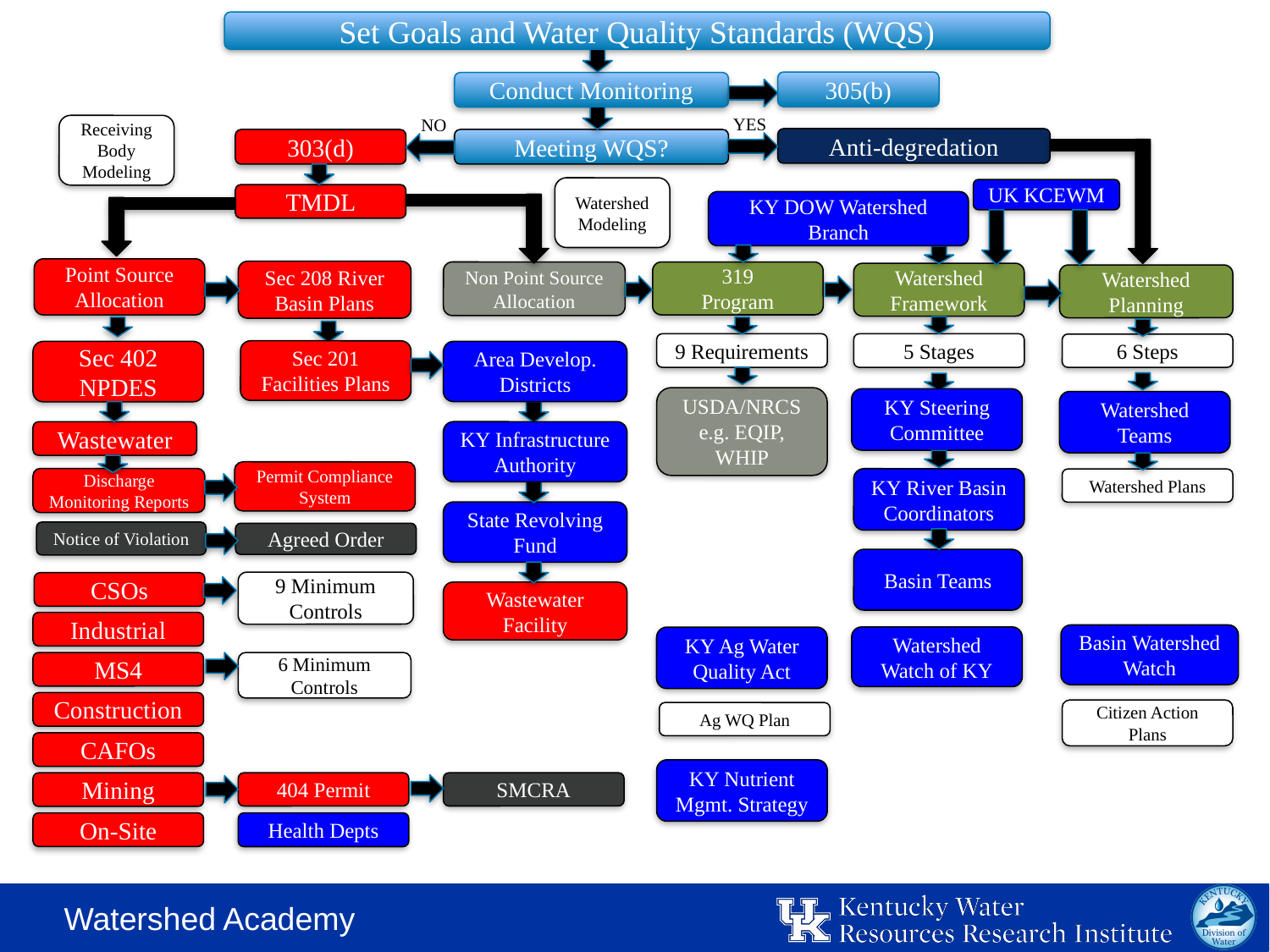

Set Goals and Water Quality Standards (WQS)

305(b)
Conduct Monitoring
YES

NO
Receiving
Body Modeling

Anti-degredation
303(d)
Meeting WQS?

Watershed
Modeling
UK KCEWM
TMDL
KY DOW Watershed Branch

Point Source
Allocation
Sec 208 River Basin Plans
Non Point Source Allocation
319
Program
Watershed
Framework
Watershed
Planning

9 Requirements
5 Stages
6 Steps
Sec 201 Facilities Plans
Sec 402
NPDES
Area Develop. Districts

USDA/NRCS
e.g. EQIP, WHIP
KY Steering Committee
Watershed
Teams

Wastewater
KY Infrastructure
Authority

Permit Compliance System
Discharge Monitoring Reports
KY River Basin Coordinators
Watershed Plans

State Revolving Fund
Notice of Violation
Agreed Order

Basin Teams

9 Minimum Controls
CSOs

Wastewater
Facility
Industrial
Watershed Watch of KY
KY Ag Water Quality Act

6 Minimum Controls
MS4
Construction
Citizen Action Plans
Ag WQ Plan
CAFOs
KY Nutrient Mgmt. Strategy
Mining
404 Permit
SMCRA

On-Site
Health Depts

Basin Watershed Watch